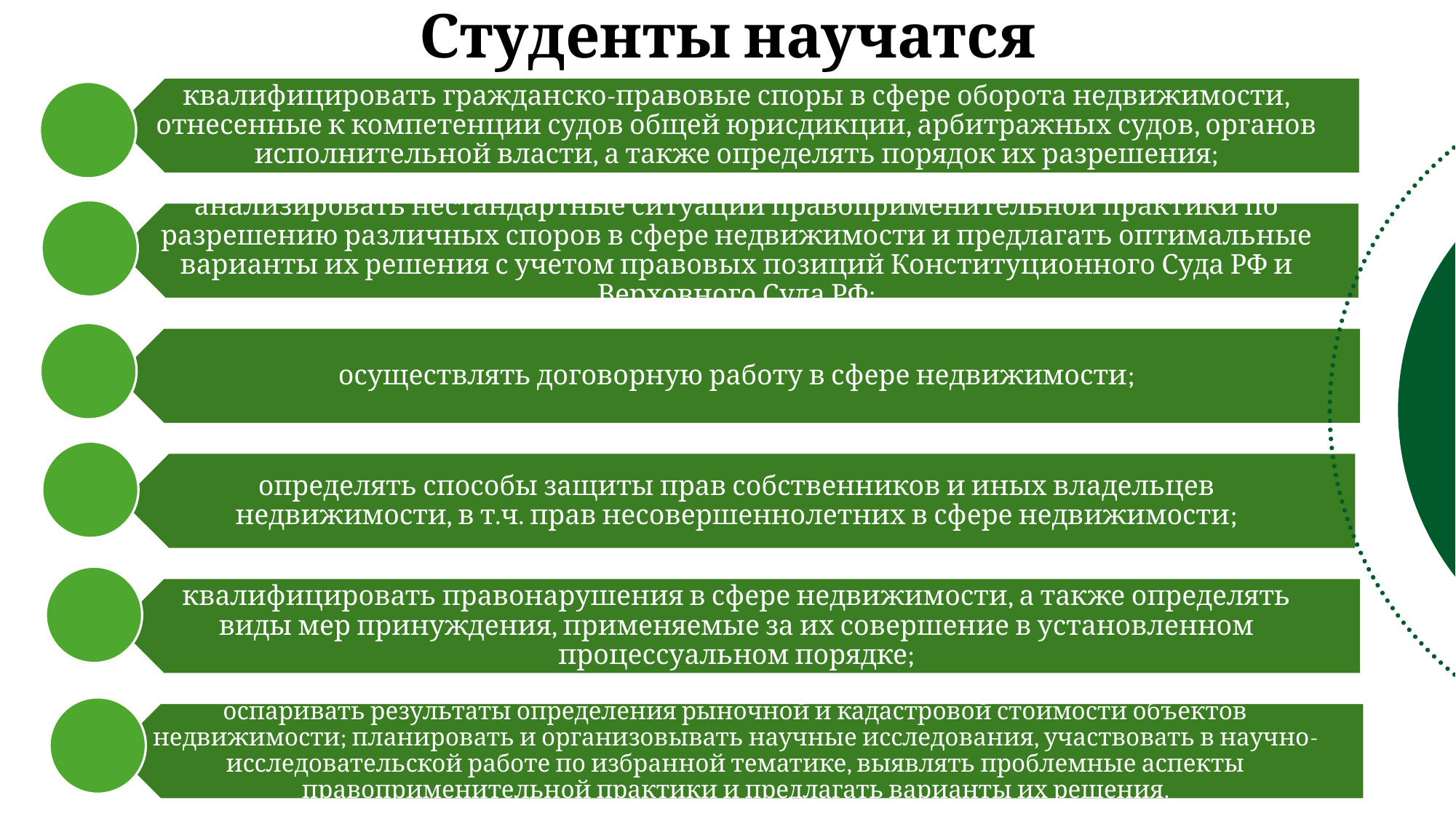

Студенты научатся

квалифицировать гражданско-правовые споры в сфере оборота недвижимости, отнесенные к компетенции судов общей юрисдикции, арбитражных судов, органов исполнительной власти, а также определять порядок их разрешения;
анализировать нестандартные ситуации правоприменительной практики по разрешению различных споров в сфере недвижимости и предлагать оптимальные варианты их решения с учетом правовых позиций Конституционного Суда РФ и Верховного Суда РФ;
осуществлять договорную работу в сфере недвижимости;
определять способы защиты прав собственников и иных владельцев недвижимости, в т.ч. прав несовершеннолетних в сфере недвижимости;
квалифицировать правонарушения в сфере недвижимости, а также определять виды мер принуждения, применяемые за их совершение в установленном процессуальном порядке;
оспаривать результаты определения рыночной и кадастровой стоимости объектов недвижимости; планировать и организовывать научные исследования, участвовать в научно-исследовательской работе по избранной тематике, выявлять проблемные аспекты правоприменительной практики и предлагать варианты их решения.